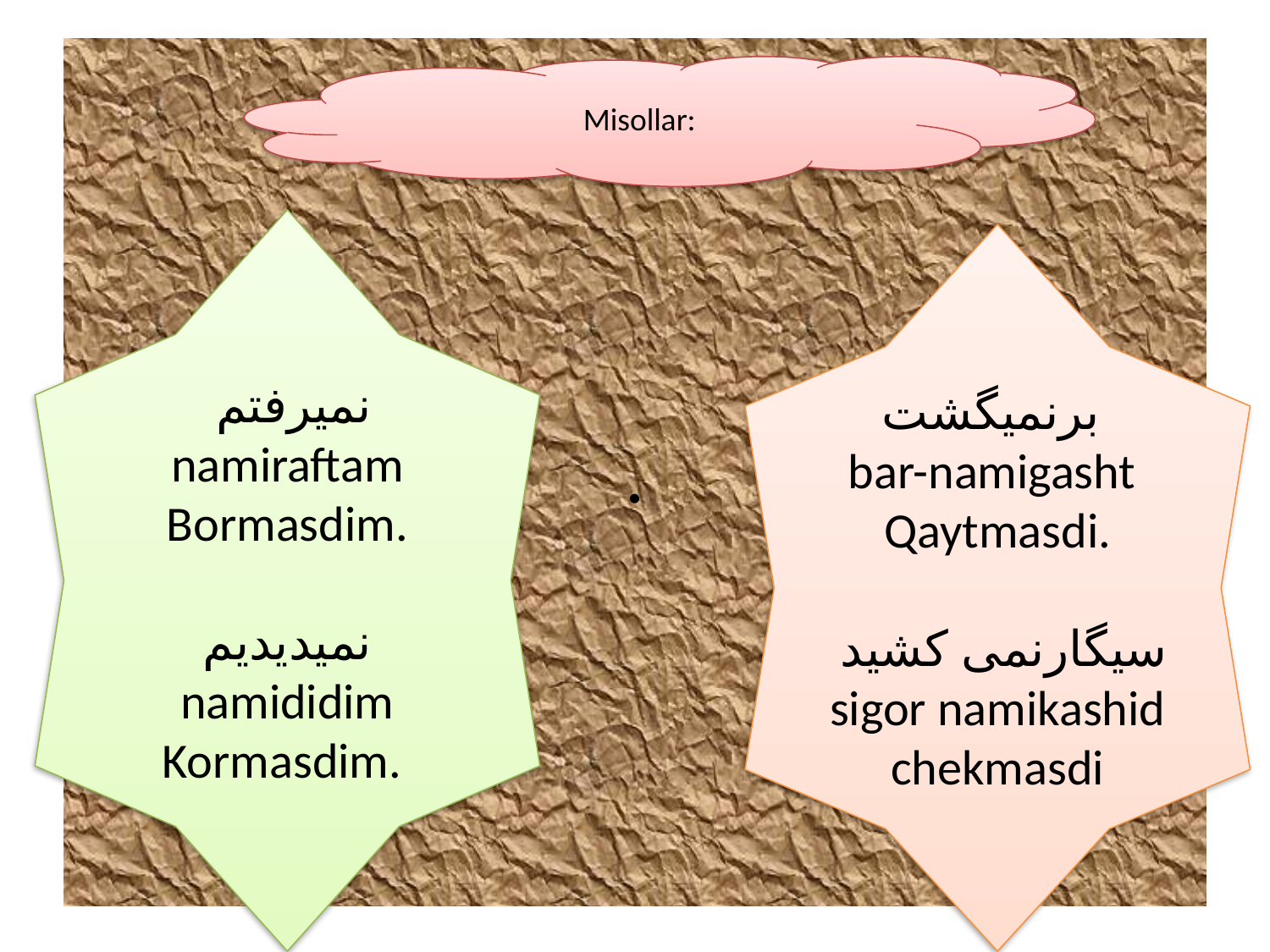

# .
Misollar:
 نميرڧتم
namiraftam
Bormasdim.

نميديديم
namididim
Kormasdim.
برنميگشت
bar-namigasht
Qaytmasdi.

سيگارنمى کشيد
sigor namikashid
chekmasdi